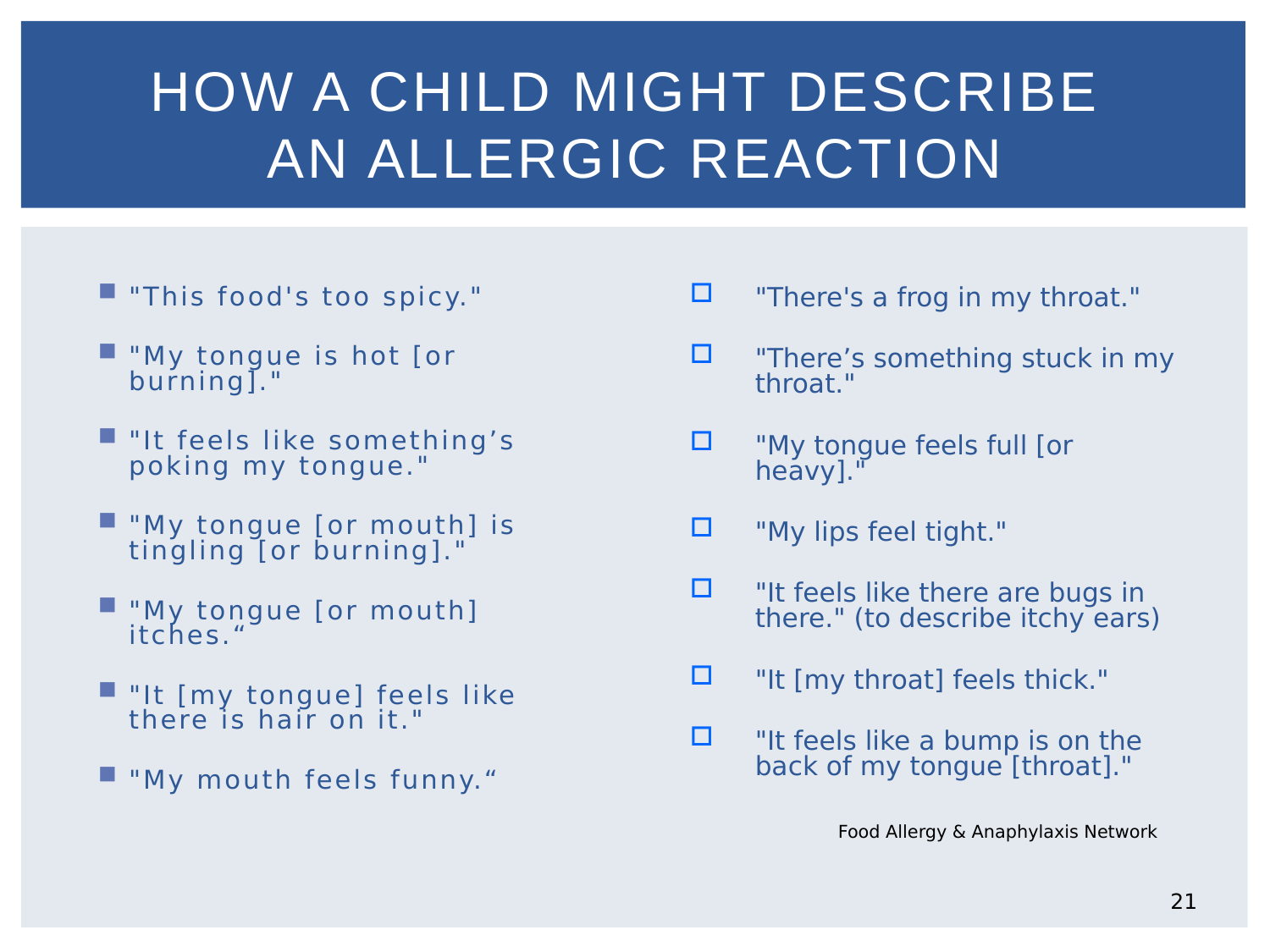

# How a Child Might Describe an Allergic Reaction

"This food's too spicy."

"My tongue is hot [or burning]."

"It feels like something’s poking my tongue."

"My tongue [or mouth] is tingling [or burning]."

"My tongue [or mouth] itches.“

"It [my tongue] feels like there is hair on it."

"My mouth feels funny.“

"There's a frog in my throat."

"There’s something stuck in my throat."

"My tongue feels full [or heavy]."

"My lips feel tight."

"It feels like there are bugs in there." (to describe itchy ears)

"It [my throat] feels thick."

"It feels like a bump is on the back of my tongue [throat]."

Food Allergy & Anaphylaxis Network
21